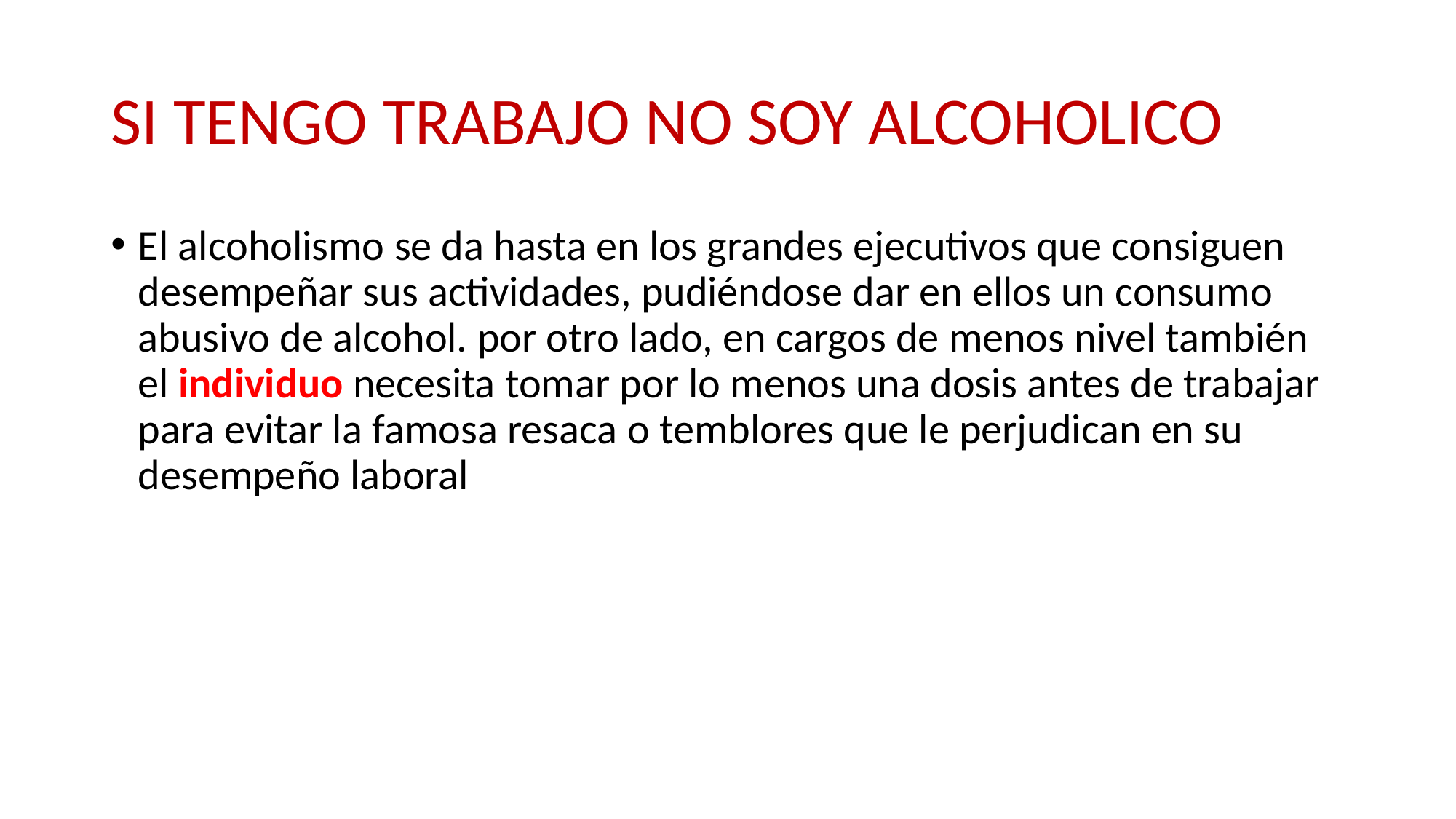

# SI TENGO TRABAJO NO SOY ALCOHOLICO
El alcoholismo se da hasta en los grandes ejecutivos que consiguen desempeñar sus actividades, pudiéndose dar en ellos un consumo abusivo de alcohol. por otro lado, en cargos de menos nivel también el individuo necesita tomar por lo menos una dosis antes de trabajar para evitar la famosa resaca o temblores que le perjudican en su desempeño laboral